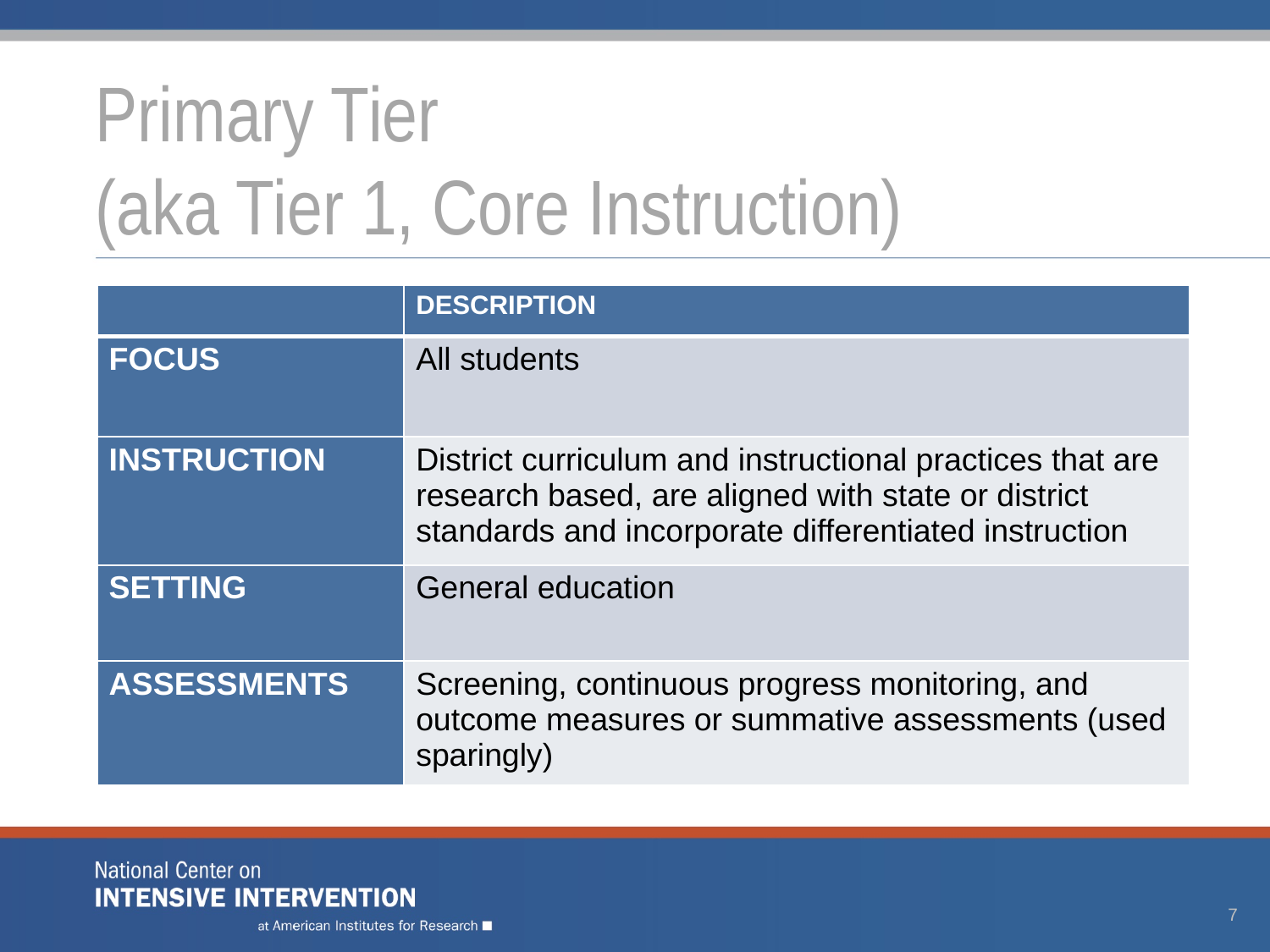

# Primary Tier (aka Tier 1, Core Instruction)
|  | DESCRIPTION |
| --- | --- |
| FOCUS | All students |
| INSTRUCTION | District curriculum and instructional practices that are research based, are aligned with state or district standards and incorporate differentiated instruction |
| SETTING | General education |
| ASSESSMENTS | Screening, continuous progress monitoring, and outcome measures or summative assessments (used sparingly) |
7